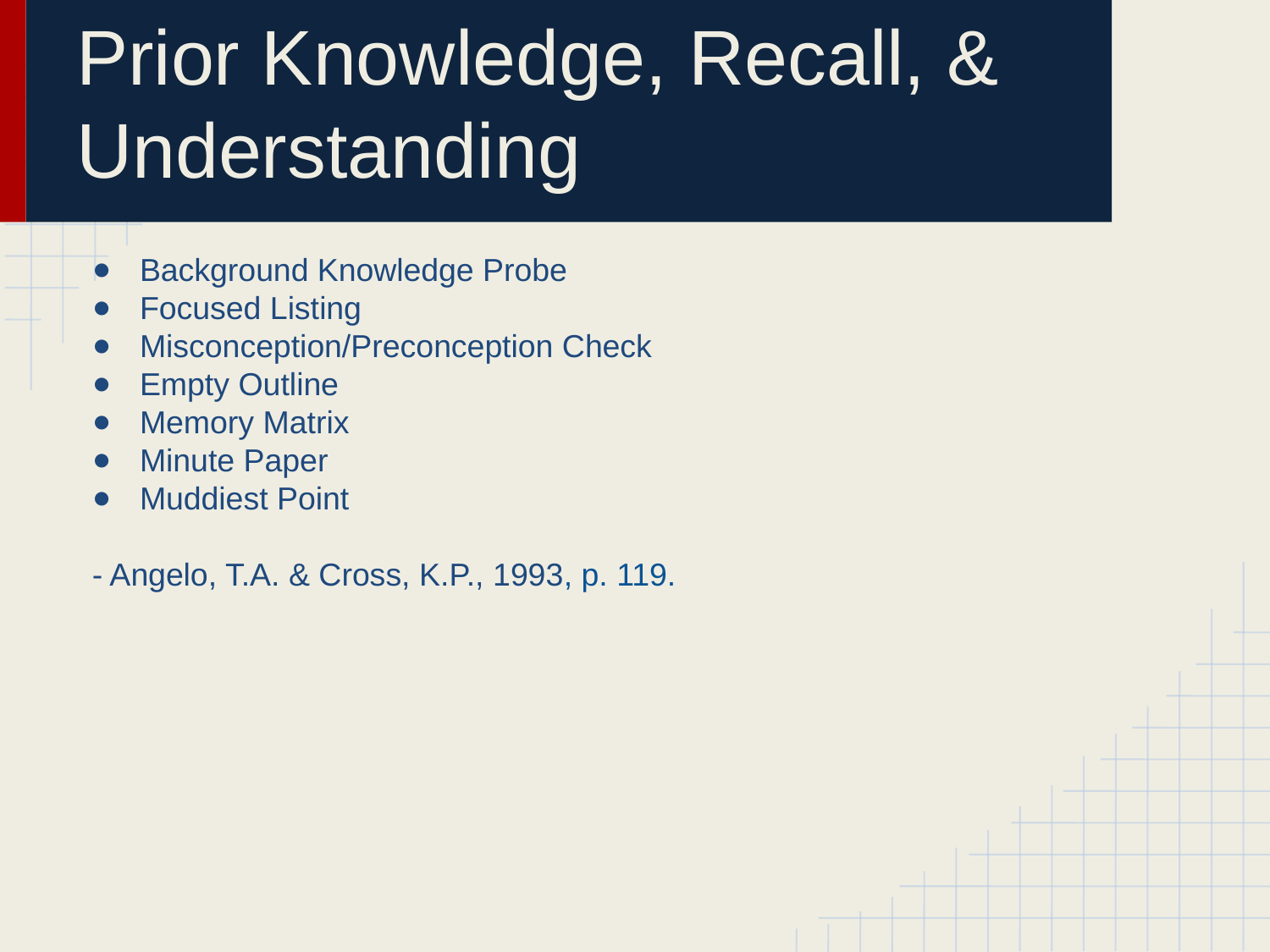

# Prior Knowledge, Recall, & Understanding
Background Knowledge Probe
Focused Listing
Misconception/Preconception Check
Empty Outline
Memory Matrix
Minute Paper
Muddiest Point

- Angelo, T.A. & Cross, K.P., 1993, p. 119.